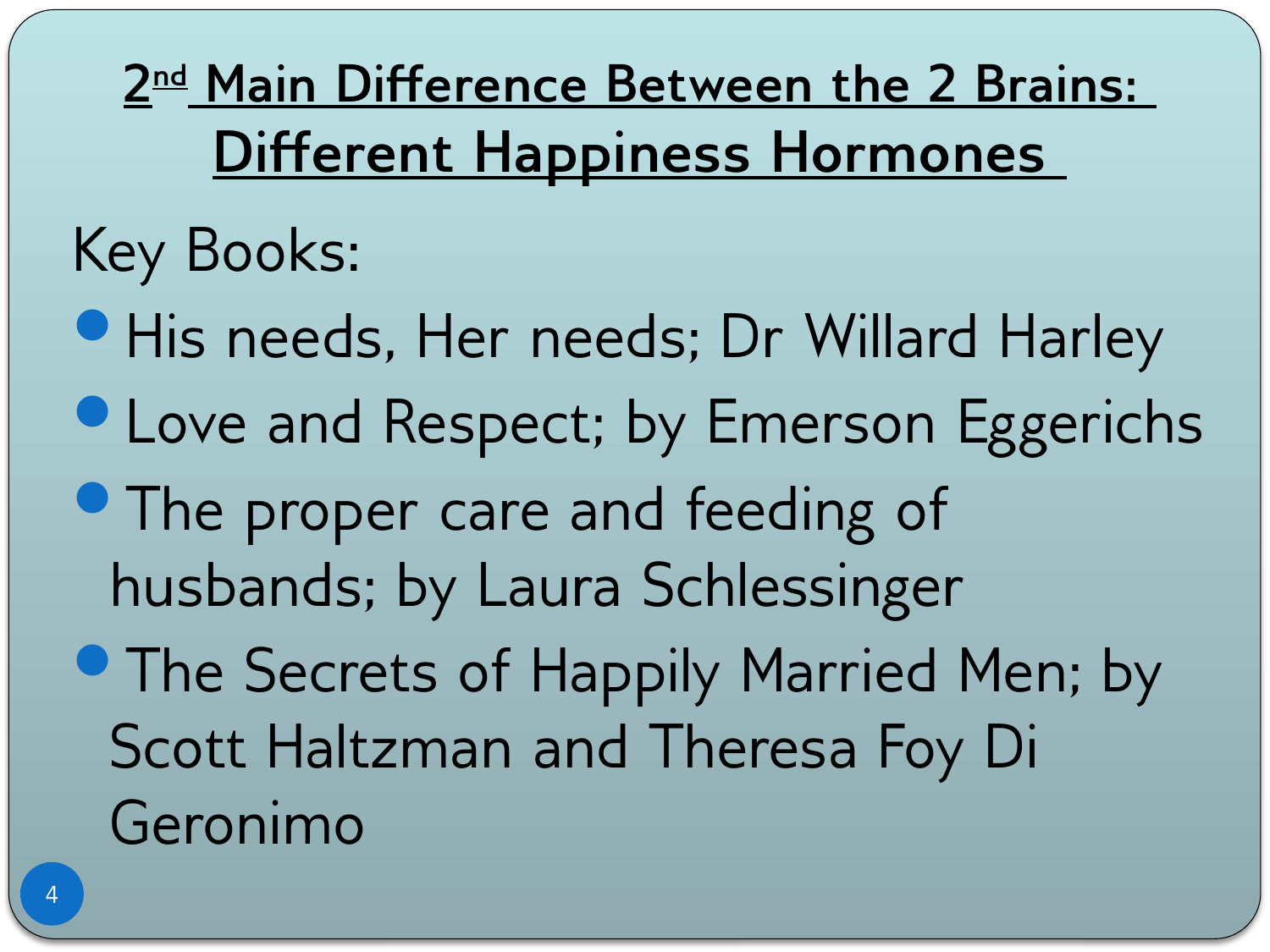

# 2nd Main Difference Between the 2 Brains: Different Happiness Hormones
Key Books:
His needs, Her needs; Dr Willard Harley
Love and Respect; by Emerson Eggerichs
The proper care and feeding of husbands; by Laura Schlessinger
The Secrets of Happily Married Men; by Scott Haltzman and Theresa Foy Di Geronimo
4